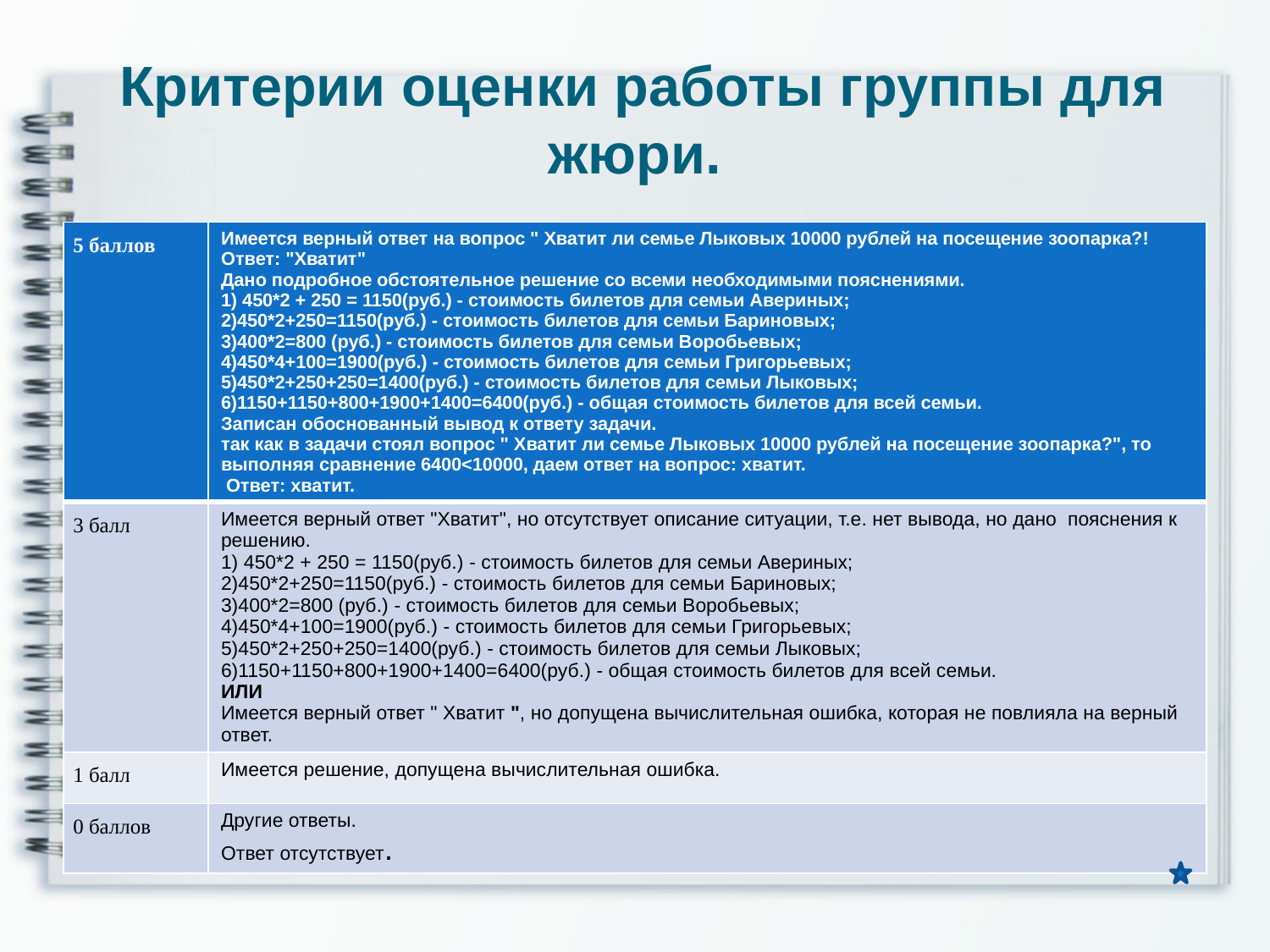

# Критерии оценки работы группы для жюри.
| 5 баллов | Имеется верный ответ на вопрос " Хватит ли семье Лыковых 10000 рублей на посещение зоопарка?! Ответ: "Хватит" Дано подробное обстоятельное решение со всеми необходимыми пояснениями. 1) 450\*2 + 250 = 1150(руб.) - стоимость билетов для семьи Авериных; 2)450\*2+250=1150(руб.) - стоимость билетов для семьи Бариновых; 3)400\*2=800 (руб.) - стоимость билетов для семьи Воробьевых; 4)450\*4+100=1900(руб.) - стоимость билетов для семьи Григорьевых; 5)450\*2+250+250=1400(руб.) - стоимость билетов для семьи Лыковых; 6)1150+1150+800+1900+1400=6400(руб.) - общая стоимость билетов для всей семьи. Записан обоснованный вывод к ответу задачи. так как в задачи стоял вопрос " Хватит ли семье Лыковых 10000 рублей на посещение зоопарка?", то выполняя сравнение 6400<10000, даем ответ на вопрос: хватит.  Ответ: хватит. |
| --- | --- |
| 3 балл | Имеется верный ответ "Хватит", но отсутствует описание ситуации, т.е. нет вывода, но дано пояснения к решению. 1) 450\*2 + 250 = 1150(руб.) - стоимость билетов для семьи Авериных; 2)450\*2+250=1150(руб.) - стоимость билетов для семьи Бариновых; 3)400\*2=800 (руб.) - стоимость билетов для семьи Воробьевых; 4)450\*4+100=1900(руб.) - стоимость билетов для семьи Григорьевых; 5)450\*2+250+250=1400(руб.) - стоимость билетов для семьи Лыковых; 6)1150+1150+800+1900+1400=6400(руб.) - общая стоимость билетов для всей семьи. ИЛИ Имеется верный ответ " Хватит ", но допущена вычислительная ошибка, которая не повлияла на верный ответ. |
| 1 балл | Имеется решение, допущена вычислительная ошибка. |
| 0 баллов | Другие ответы. Ответ отсутствует. |